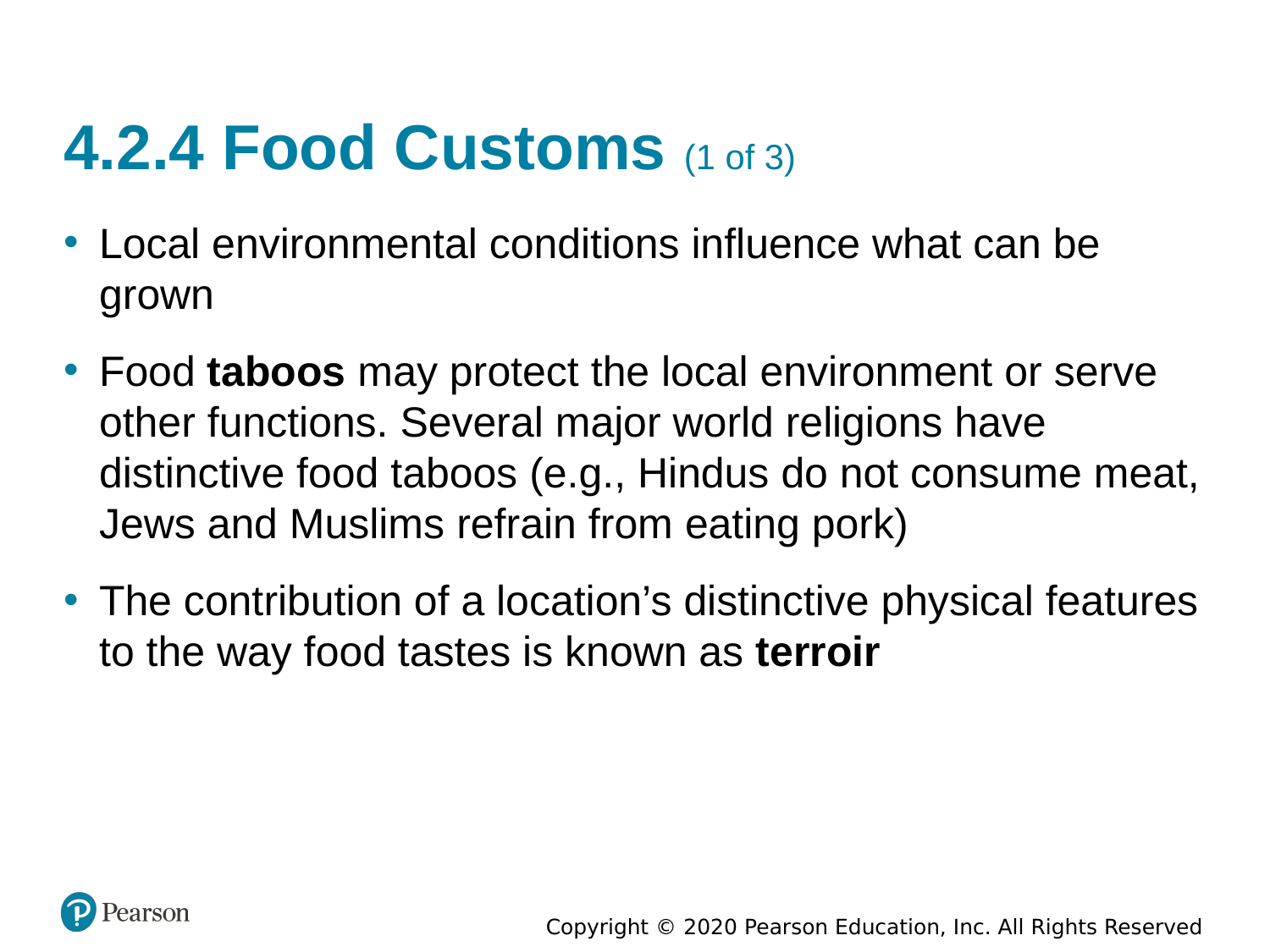

# 4.2.4 Food Customs (1 of 3)
Local environmental conditions influence what can be grown
Food taboos may protect the local environment or serve other functions. Several major world religions have distinctive food taboos (e.g., Hindus do not consume meat, Jews and Muslims refrain from eating pork)
The contribution of a location’s distinctive physical features to the way food tastes is known as terroir